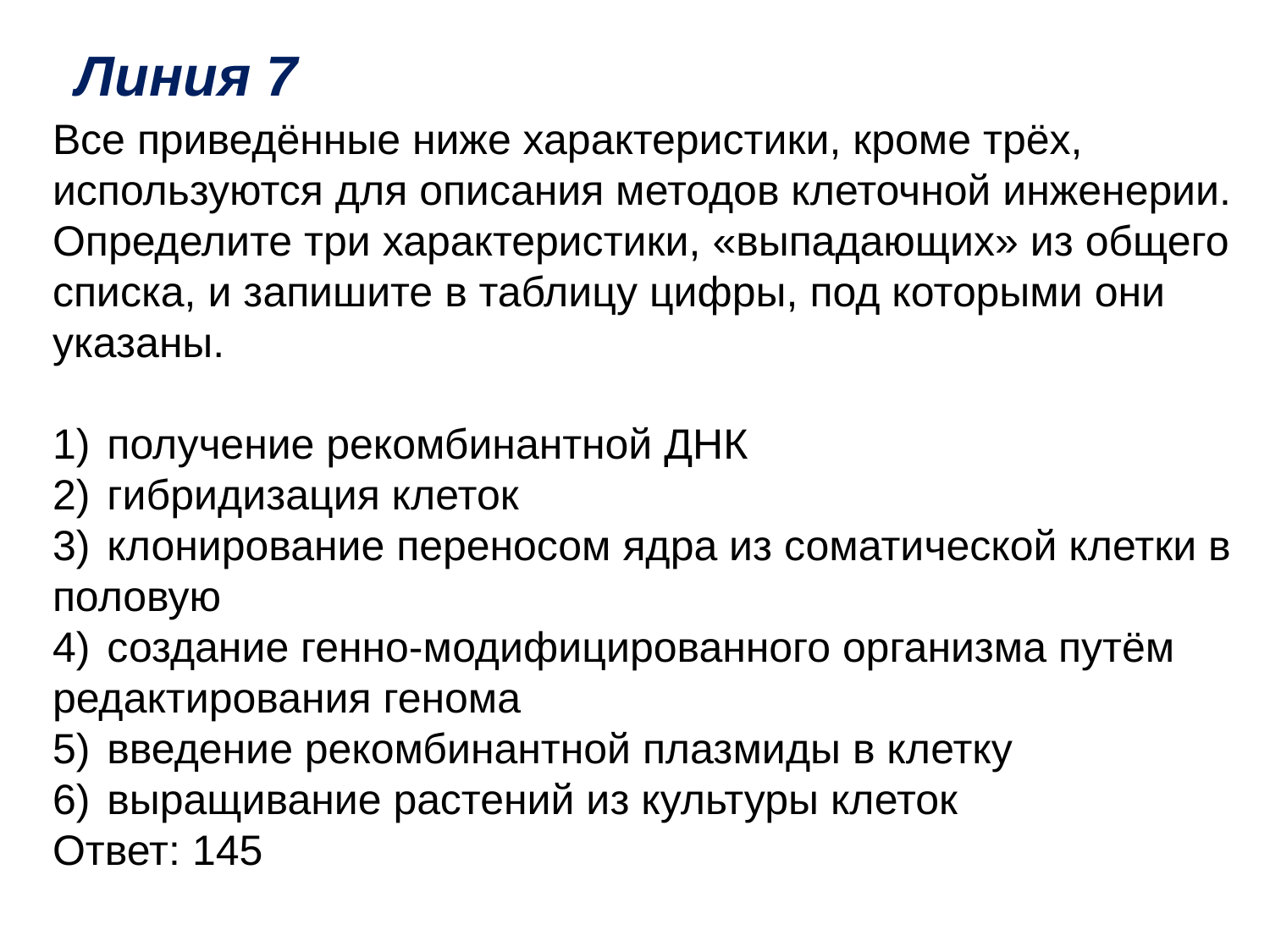

# Линия 7
Все приведённые ниже характеристики, кроме трёх, используются для описания методов клеточной инженерии. Определите три характеристики, «выпадающих» из общего списка, и запишите в таблицу цифры, под которыми они указаны.

1)  получение рекомбинантной ДНК
2)  гибридизация клеток
3)  клонирование переносом ядра из соматической клетки в половую
4)  создание генно-модифицированного организма путём редактирования генома
5)  введение рекомбинантной плазмиды в клетку
6)  выращивание растений из культуры клеток
Ответ: 145